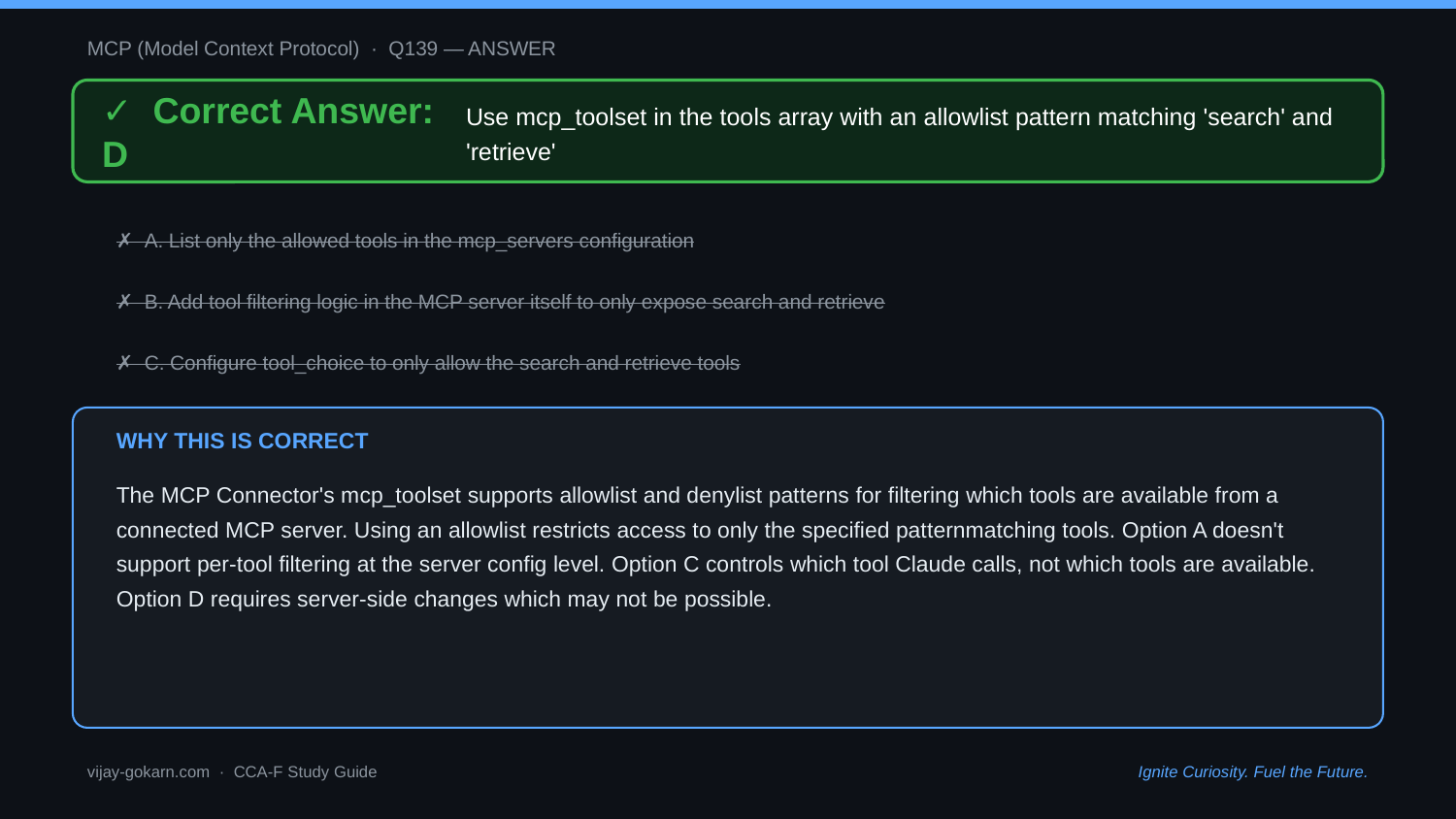

MCP (Model Context Protocol)  ·  Q139 — ANSWER

✓  Correct Answer: D
Use mcp_toolset in the tools array with an allowlist pattern matching 'search' and 'retrieve'
✗  A. List only the allowed tools in the mcp_servers configuration
✗  B. Add tool filtering logic in the MCP server itself to only expose search and retrieve
✗  C. Configure tool_choice to only allow the search and retrieve tools

WHY THIS IS CORRECT
The MCP Connector's mcp_toolset supports allowlist and denylist patterns for filtering which tools are available from a connected MCP server. Using an allowlist restricts access to only the specified patternmatching tools. Option A doesn't support per-tool filtering at the server config level. Option C controls which tool Claude calls, not which tools are available. Option D requires server-side changes which may not be possible.
vijay-gokarn.com  ·  CCA-F Study Guide
Ignite Curiosity. Fuel the Future.